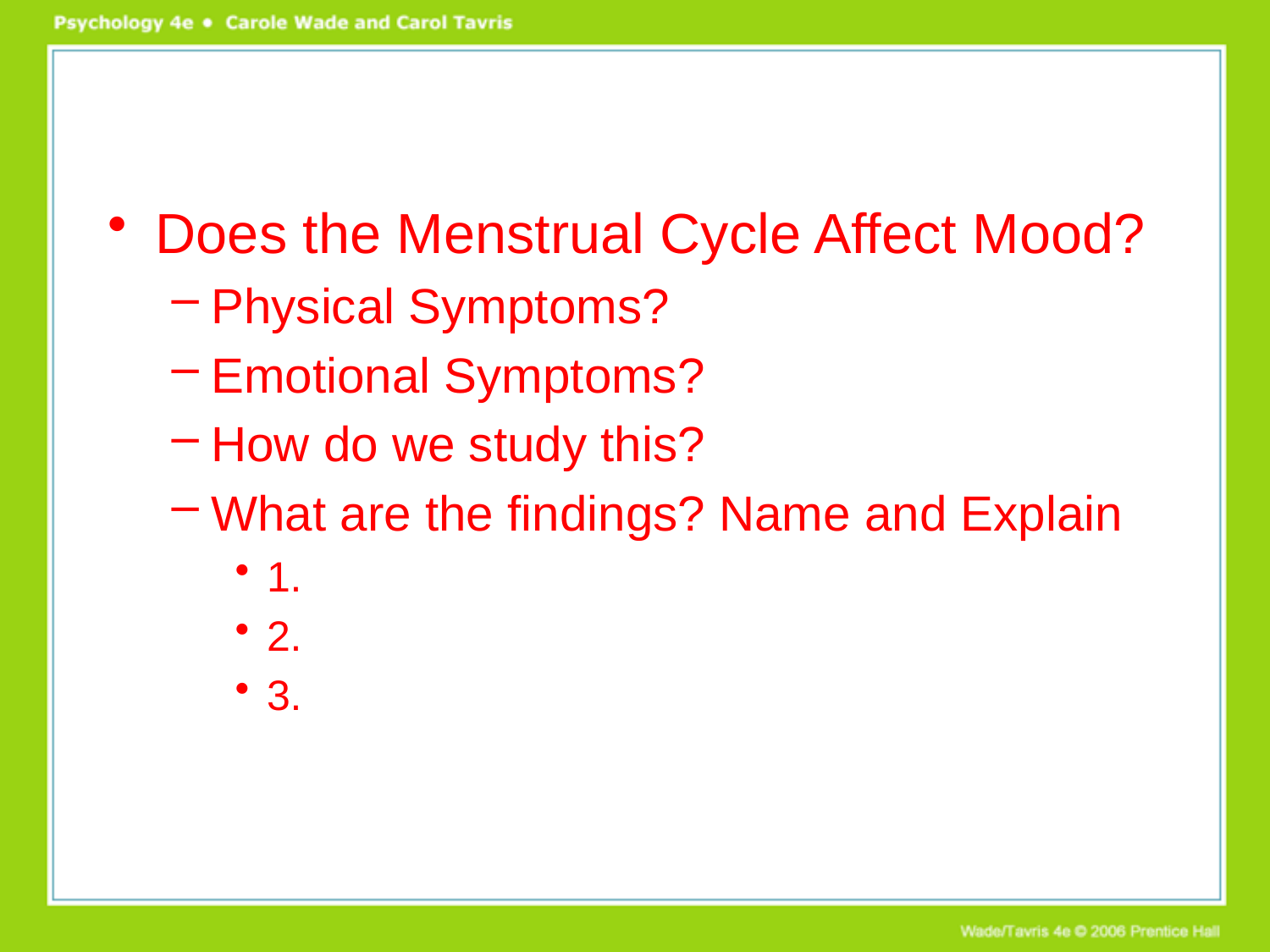

Does the Menstrual Cycle Affect Mood?
Physical Symptoms?
Emotional Symptoms?
How do we study this?
What are the findings? Name and Explain
1.
2.
3.